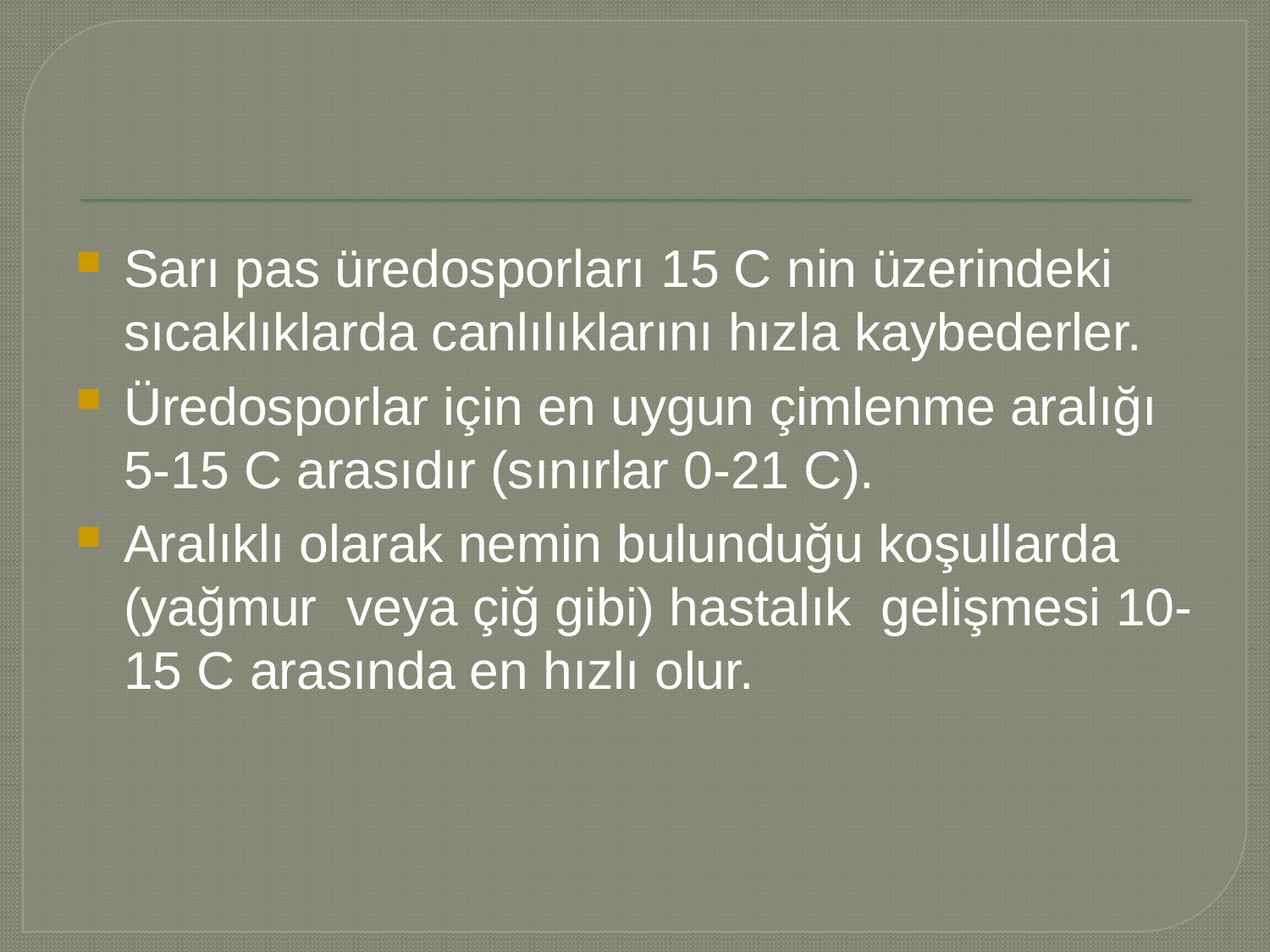

#
Sarı pas üredosporları 15 C nin üzerindeki sıcaklıklarda canlılıklarını hızla kaybederler.
Üredosporlar için en uygun çimlenme aralığı 5-15 C arasıdır (sınırlar 0-21 C).
Aralıklı olarak nemin bulunduğu koşullarda (yağmur  veya çiğ gibi) hastalık  gelişmesi 10-15 C arasında en hızlı olur.